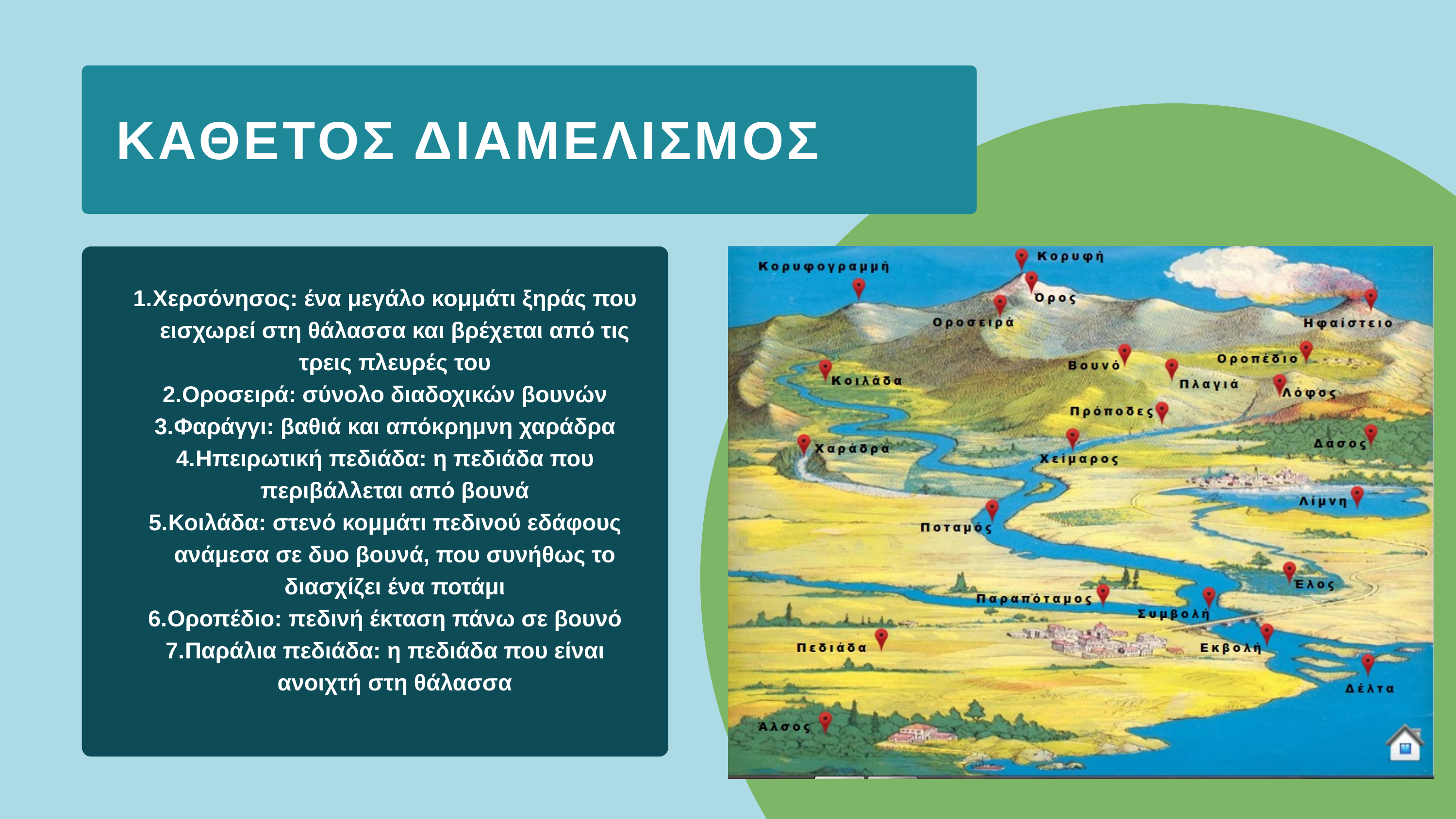

ΚΑΘΕΤΟΣ ΔΙΑΜΕΛΙΣΜΟΣ

Χερσόνησος: ένα μεγάλο κομμάτι ξηράς που εισχωρεί στη θάλασσα και βρέχεται από τις τρεις πλευρές του
Οροσειρά: σύνολο διαδοχικών βουνών
Φαράγγι: βαθιά και απόκρημνη χαράδρα
Ηπειρωτική πεδιάδα: η πεδιάδα που περιβάλλεται από βουνά
Κοιλάδα: στενό κομμάτι πεδινού εδάφους ανάμεσα σε δυο βουνά, που συνήθως το διασχίζει ένα ποτάμι
Οροπέδιο: πεδινή έκταση πάνω σε βουνό
Παράλια πεδιάδα: η πεδιάδα που είναι ανοιχτή στη θάλασσα